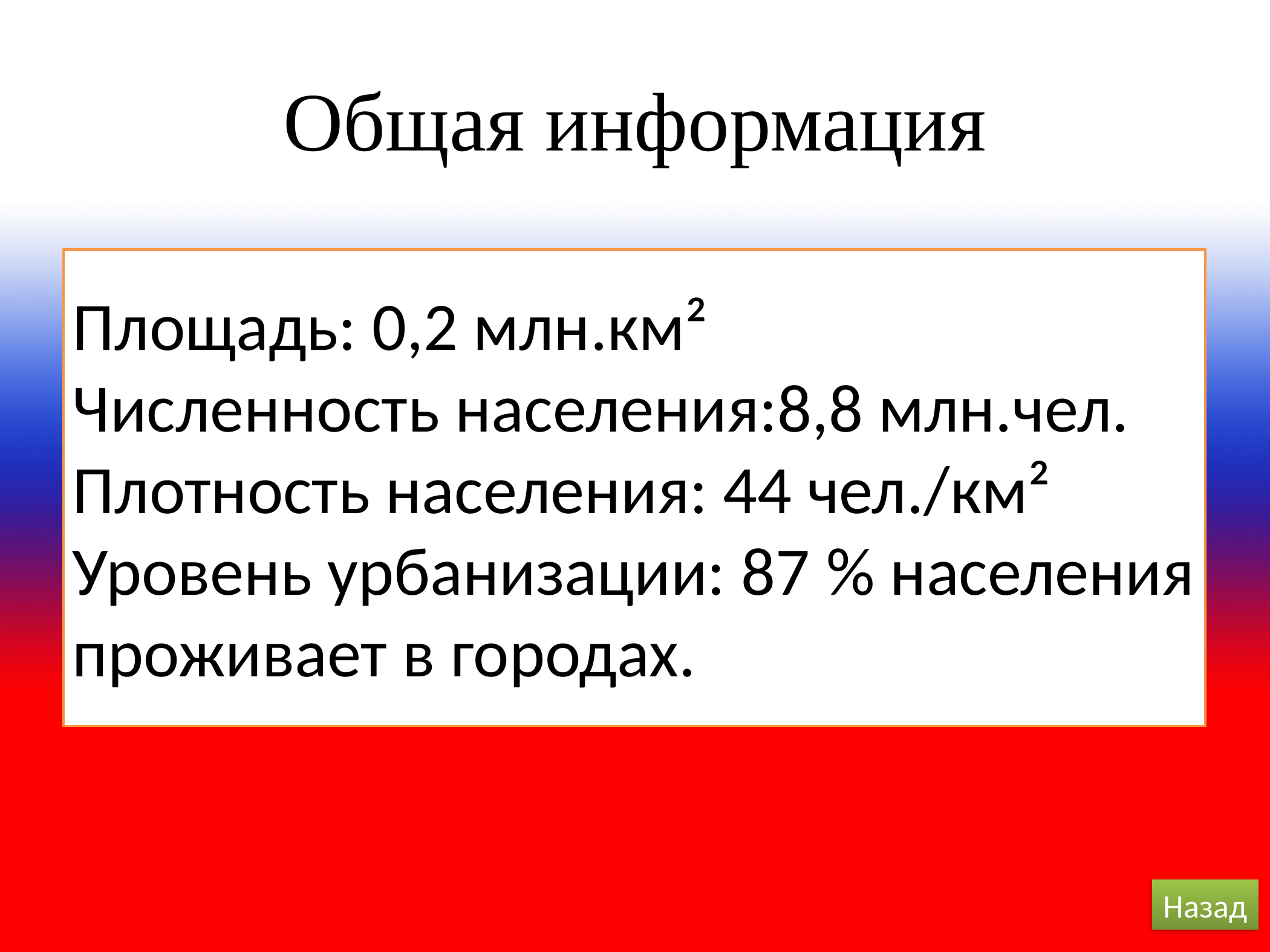

# Общая информация

Площадь: 0,2 млн.км²
Численность населения:8,8 млн.чел.
Плотность населения: 44 чел./км²
Уровень урбанизации: 87 % населения проживает в городах.
Назад